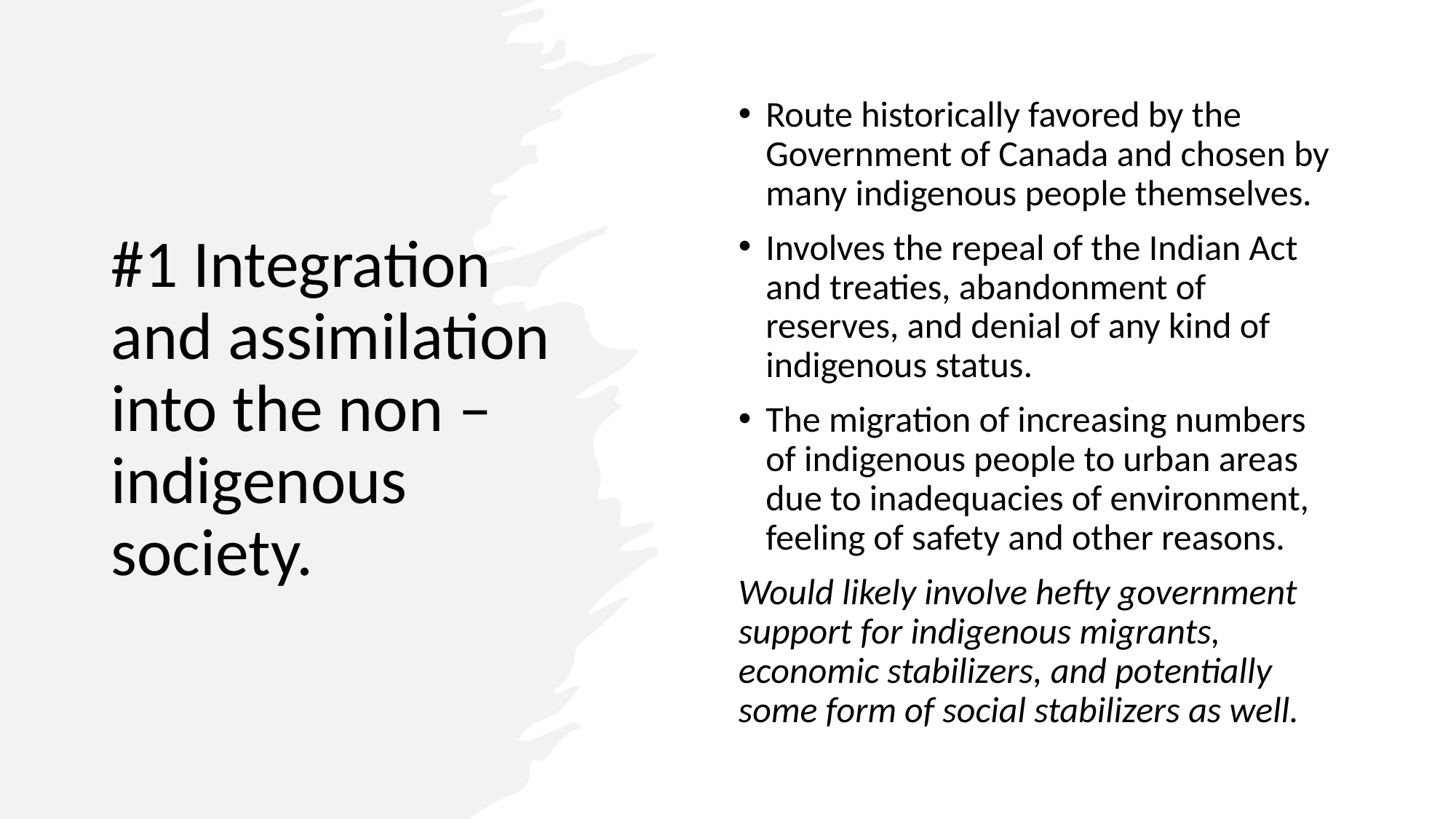

Route historically favored by the Government of Canada and chosen by many indigenous people themselves.
Involves the repeal of the Indian Act and treaties, abandonment of reserves, and denial of any kind of indigenous status.
The migration of increasing numbers of indigenous people to urban areas due to inadequacies of environment, feeling of safety and other reasons.
Would likely involve hefty government support for indigenous migrants, economic stabilizers, and potentially some form of social stabilizers as well.
# #1 Integration and assimilation into the non – indigenous society.